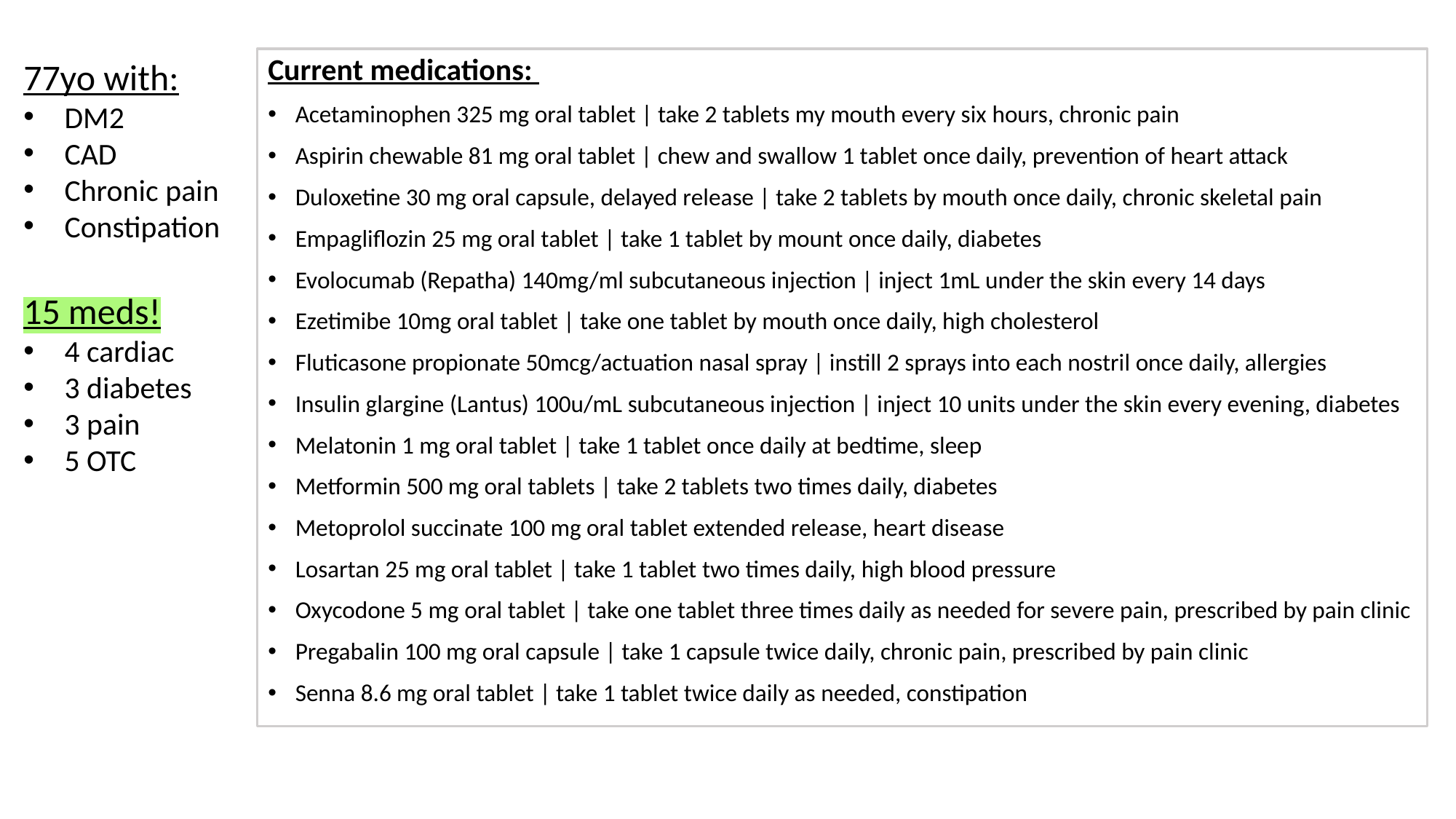

77yo with:
DM2
CAD
Chronic pain
Constipation

Current medications:
Acetaminophen 325 mg oral tablet | take 2 tablets my mouth every six hours, chronic pain
Aspirin chewable 81 mg oral tablet | chew and swallow 1 tablet once daily, prevention of heart attack
Duloxetine 30 mg oral capsule, delayed release | take 2 tablets by mouth once daily, chronic skeletal pain
Empagliflozin 25 mg oral tablet | take 1 tablet by mount once daily, diabetes
Evolocumab (Repatha) 140mg/ml subcutaneous injection | inject 1mL under the skin every 14 days
Ezetimibe 10mg oral tablet | take one tablet by mouth once daily, high cholesterol
Fluticasone propionate 50mcg/actuation nasal spray | instill 2 sprays into each nostril once daily, allergies
Insulin glargine (Lantus) 100u/mL subcutaneous injection | inject 10 units under the skin every evening, diabetes
Melatonin 1 mg oral tablet | take 1 tablet once daily at bedtime, sleep
Metformin 500 mg oral tablets | take 2 tablets two times daily, diabetes
Metoprolol succinate 100 mg oral tablet extended release, heart disease
Losartan 25 mg oral tablet | take 1 tablet two times daily, high blood pressure
Oxycodone 5 mg oral tablet | take one tablet three times daily as needed for severe pain, prescribed by pain clinic
Pregabalin 100 mg oral capsule | take 1 capsule twice daily, chronic pain, prescribed by pain clinic
Senna 8.6 mg oral tablet | take 1 tablet twice daily as needed, constipation

15 meds!
4 cardiac
3 diabetes
3 pain
5 OTC